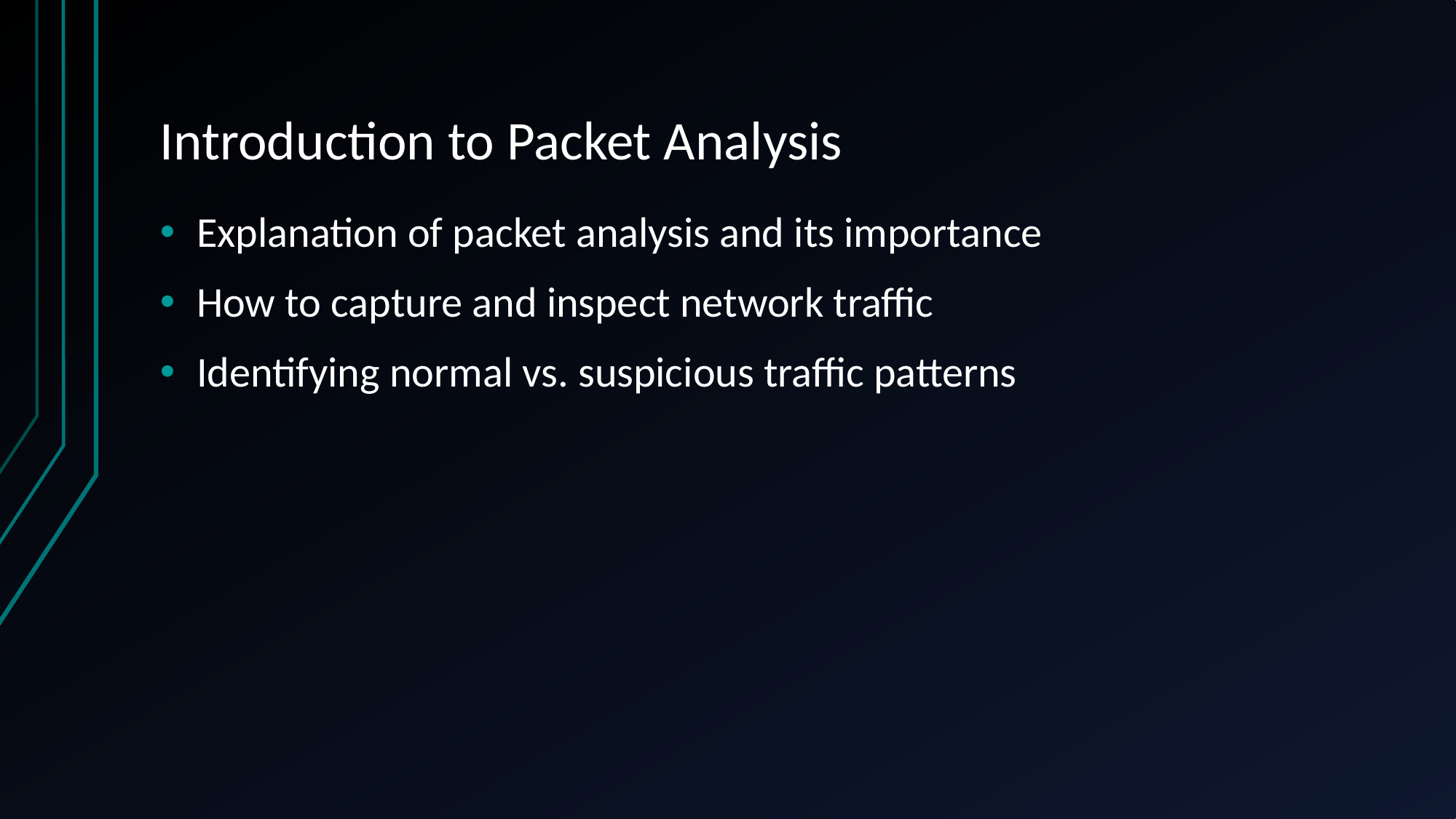

# Introduction to Packet Analysis
Explanation of packet analysis and its importance
How to capture and inspect network traffic
Identifying normal vs. suspicious traffic patterns